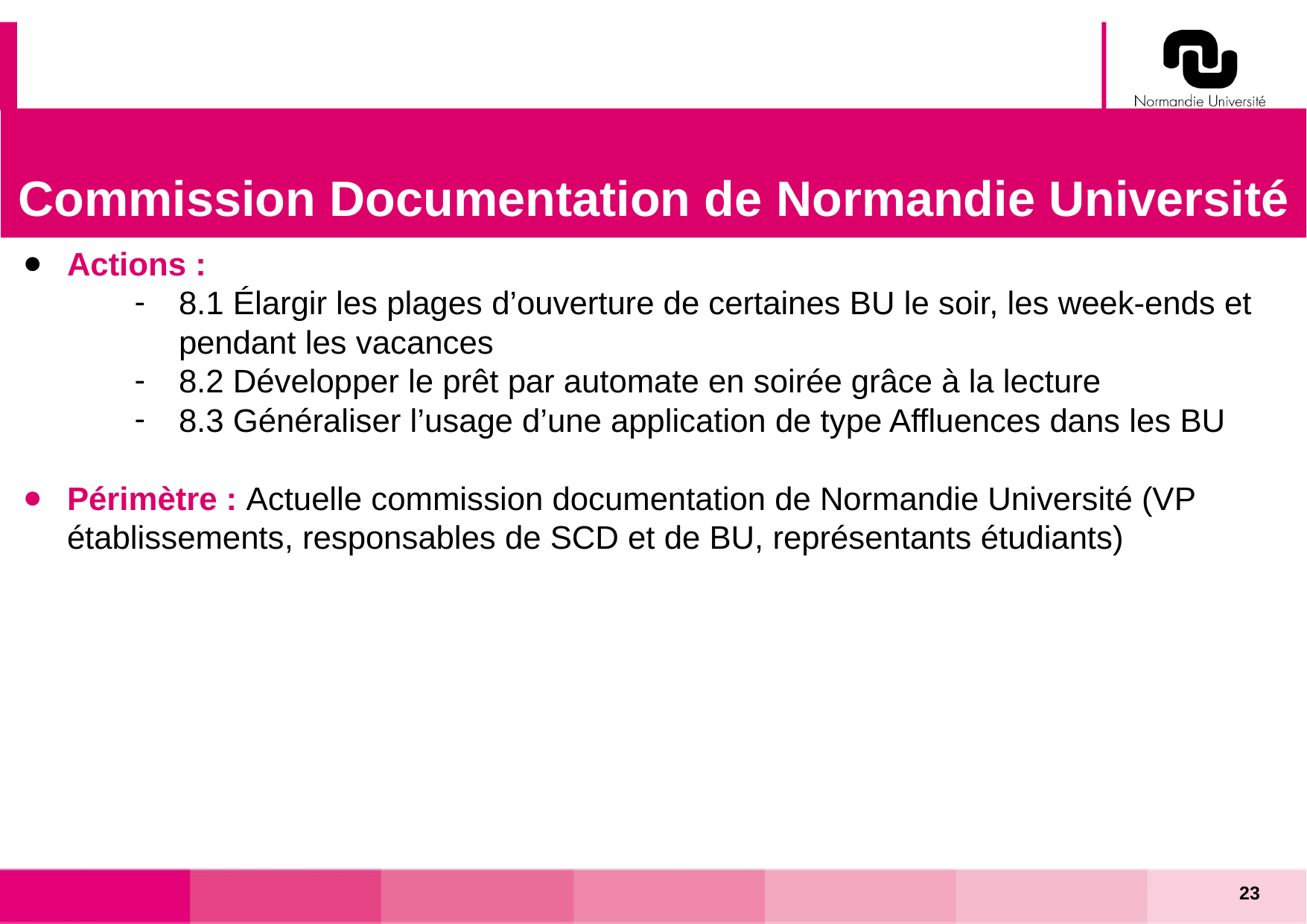

Commission Documentation de Normandie Université
Actions :
8.1 Élargir les plages d’ouverture de certaines BU le soir, les week-ends et pendant les vacances
8.2 Développer le prêt par automate en soirée grâce à la lecture
8.3 Généraliser l’usage d’une application de type Affluences dans les BU

Périmètre : Actuelle commission documentation de Normandie Université (VP établissements, responsables de SCD et de BU, représentants étudiants)
23